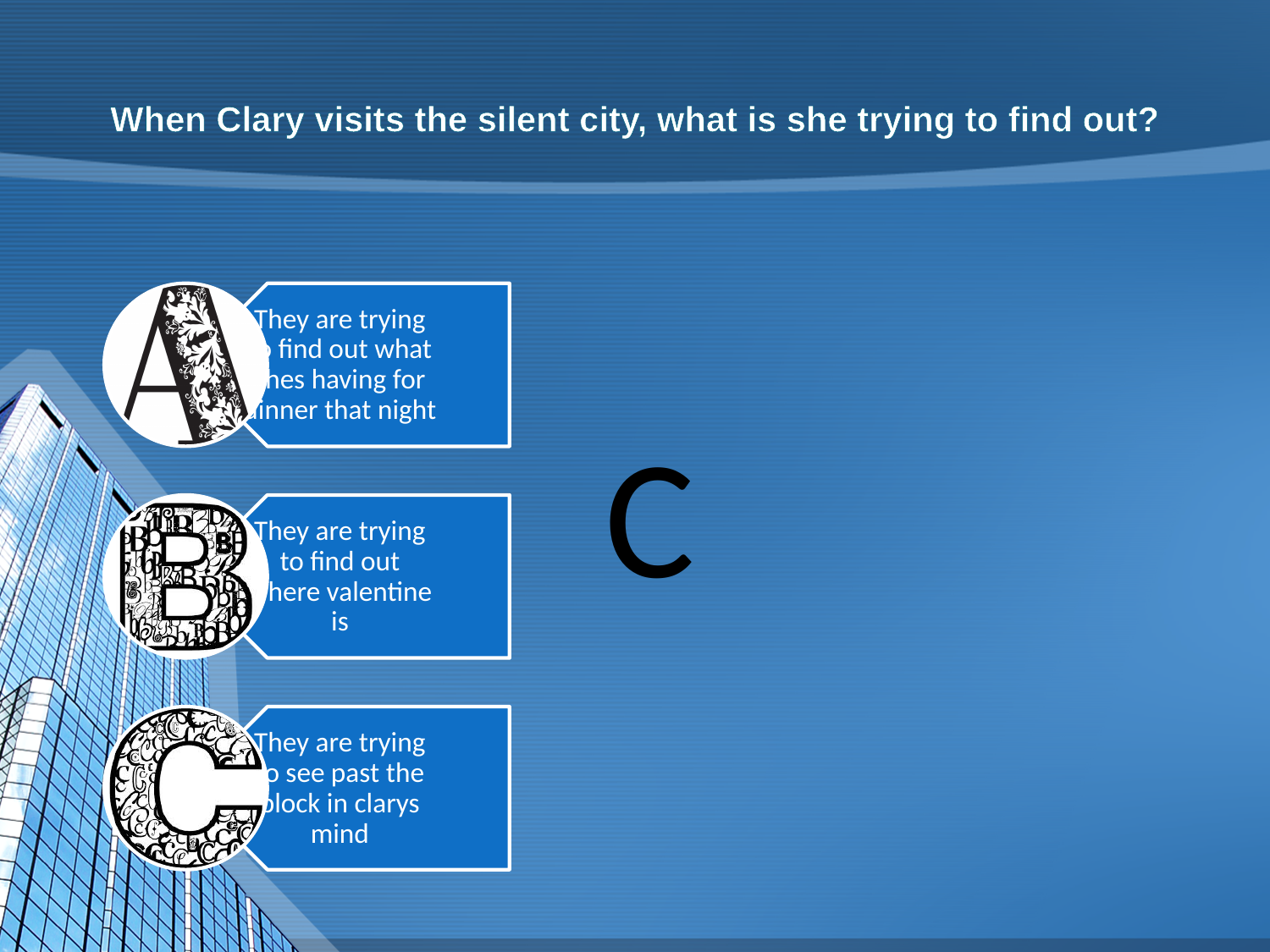

# When Clary visits the silent city, what is she trying to find out?
They are trying to find out what shes having for dinner that night
They are trying to find out where valentine is
They are trying to see past the block in clarys mind
C